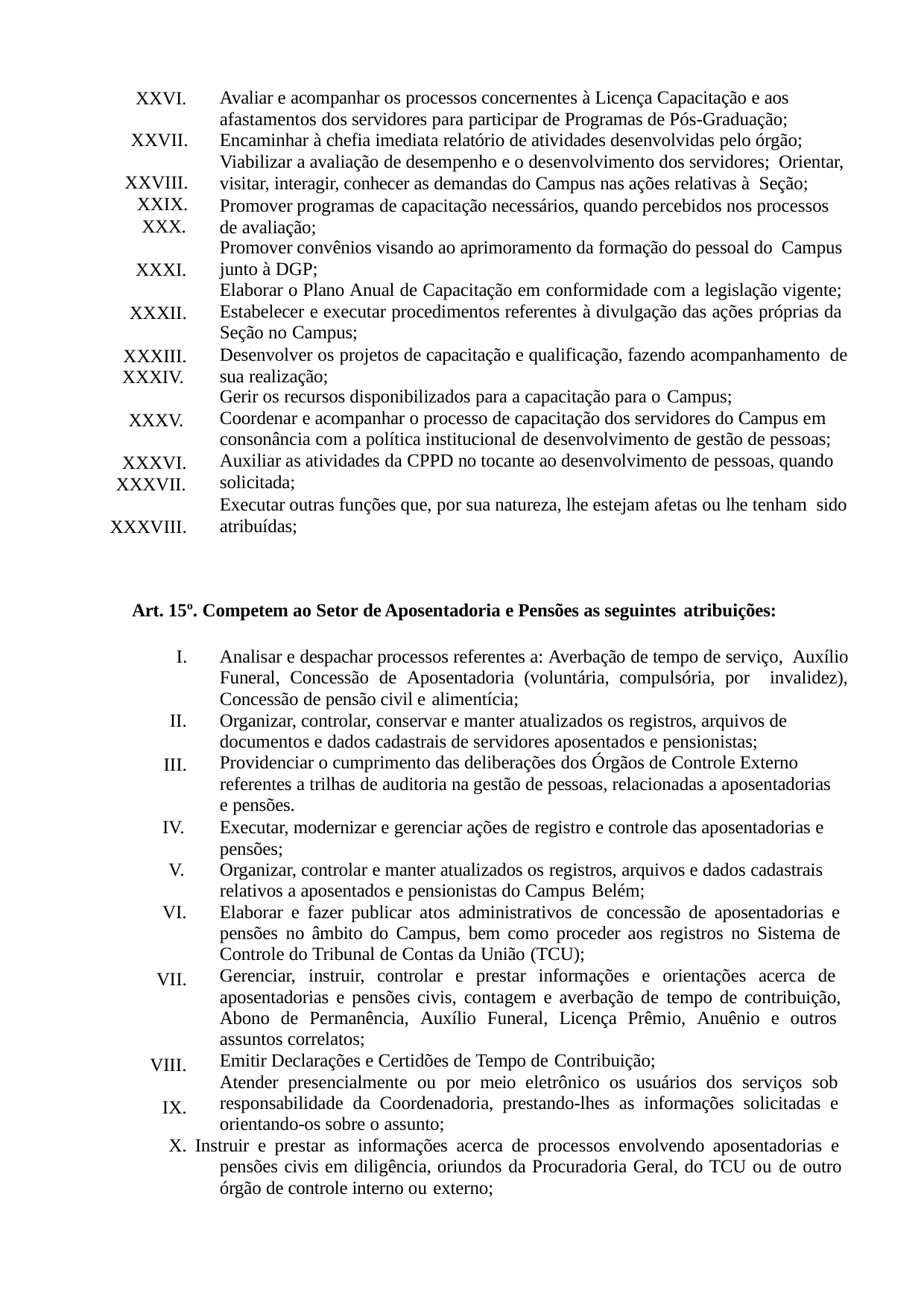

XXVI.
Avaliar e acompanhar os processos concernentes à Licença Capacitação e aos  afastamentos dos servidores para participar de Programas de Pós-Graduação;  Encaminhar à chefia imediata relatório de atividades desenvolvidas pelo órgão;  Viabilizar a avaliação de desempenho e o desenvolvimento dos servidores;  Orientar, visitar, interagir, conhecer as demandas do Campus nas ações relativas à  Seção;
Promover programas de capacitação necessários, quando percebidos nos processos  de avaliação;
Promover convênios visando ao aprimoramento da formação do pessoal do Campus
junto à DGP;
Elaborar o Plano Anual de Capacitação em conformidade com a legislação vigente;  Estabelecer e executar procedimentos referentes à divulgação das ações próprias da  Seção no Campus;
Desenvolver os projetos de capacitação e qualificação, fazendo acompanhamento  de sua realização;
Gerir os recursos disponibilizados para a capacitação para o Campus;
Coordenar e acompanhar o processo de capacitação dos servidores do Campus em  consonância com a política institucional de desenvolvimento de gestão de pessoas;  Auxiliar as atividades da CPPD no tocante ao desenvolvimento de pessoas, quando  solicitada;
Executar outras funções que, por sua natureza, lhe estejam afetas ou lhe tenham  sido atribuídas;
XXVII.  XXVIII.  XXIX.
XXX.
XXXI.
XXXII.  XXXIII.
XXXIV.
XXXV.  XXXVI.
XXXVII.
XXXVIII.
Art. 15º. Competem ao Setor de Aposentadoria e Pensões as seguintes atribuições:
Analisar e despachar processos referentes a: Averbação de tempo de serviço,  Auxílio Funeral, Concessão de Aposentadoria (voluntária, compulsória, por  invalidez), Concessão de pensão civil e alimentícia;
Organizar, controlar, conservar e manter atualizados os registros, arquivos de  documentos e dados cadastrais de servidores aposentados e pensionistas;  Providenciar o cumprimento das deliberações dos Órgãos de Controle Externo  referentes a trilhas de auditoria na gestão de pessoas, relacionadas a aposentadorias  e pensões.
Executar, modernizar e gerenciar ações de registro e controle das aposentadorias e  pensões;
Organizar, controlar e manter atualizados os registros, arquivos e dados cadastrais
relativos a aposentados e pensionistas do Campus Belém;
Elaborar e fazer publicar atos administrativos de concessão de aposentadorias e  pensões no âmbito do Campus, bem como proceder aos registros no Sistema de  Controle do Tribunal de Contas da União (TCU);
Gerenciar, instruir, controlar e prestar informações e orientações acerca de  aposentadorias e pensões civis, contagem e averbação de tempo de contribuição,  Abono de Permanência, Auxílio Funeral, Licença Prêmio, Anuênio e outros  assuntos correlatos;
Emitir Declarações e Certidões de Tempo de Contribuição;
Atender presencialmente ou por meio eletrônico os usuários dos serviços sob  responsabilidade da Coordenadoria, prestando-lhes as informações solicitadas e  orientando-os sobre o assunto;
X. Instruir e prestar as informações acerca de processos envolvendo aposentadorias e  pensões civis em diligência, oriundos da Procuradoria Geral, do TCU ou de outro  órgão de controle interno ou externo;
III.
VII.
VIII.  IX.